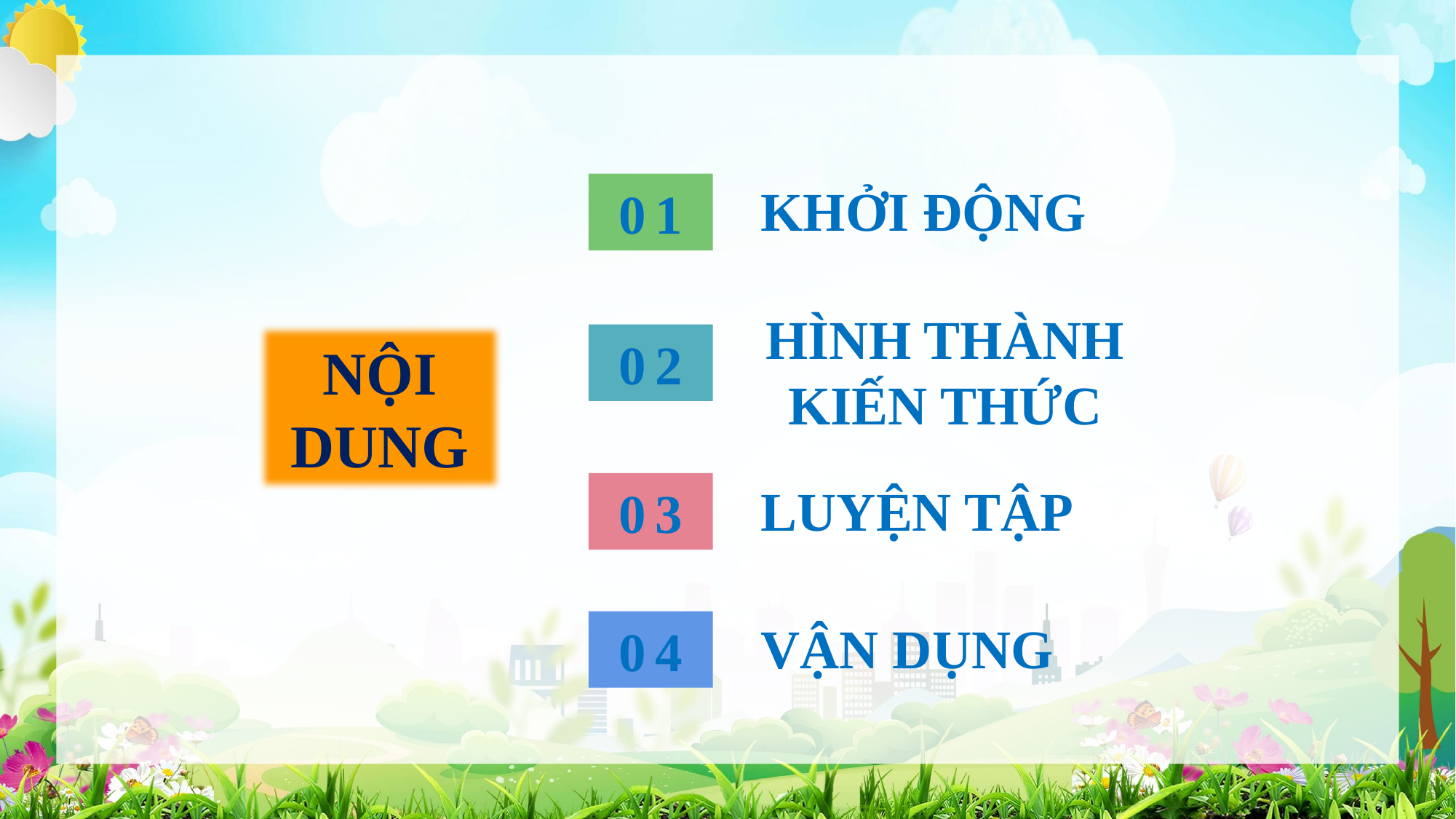

01
KHỞI ĐỘNG
NỘI DUNG
02
HÌNH THÀNH KIẾN THỨC
03
LUYỆN TẬP
04
VẬN DỤNG